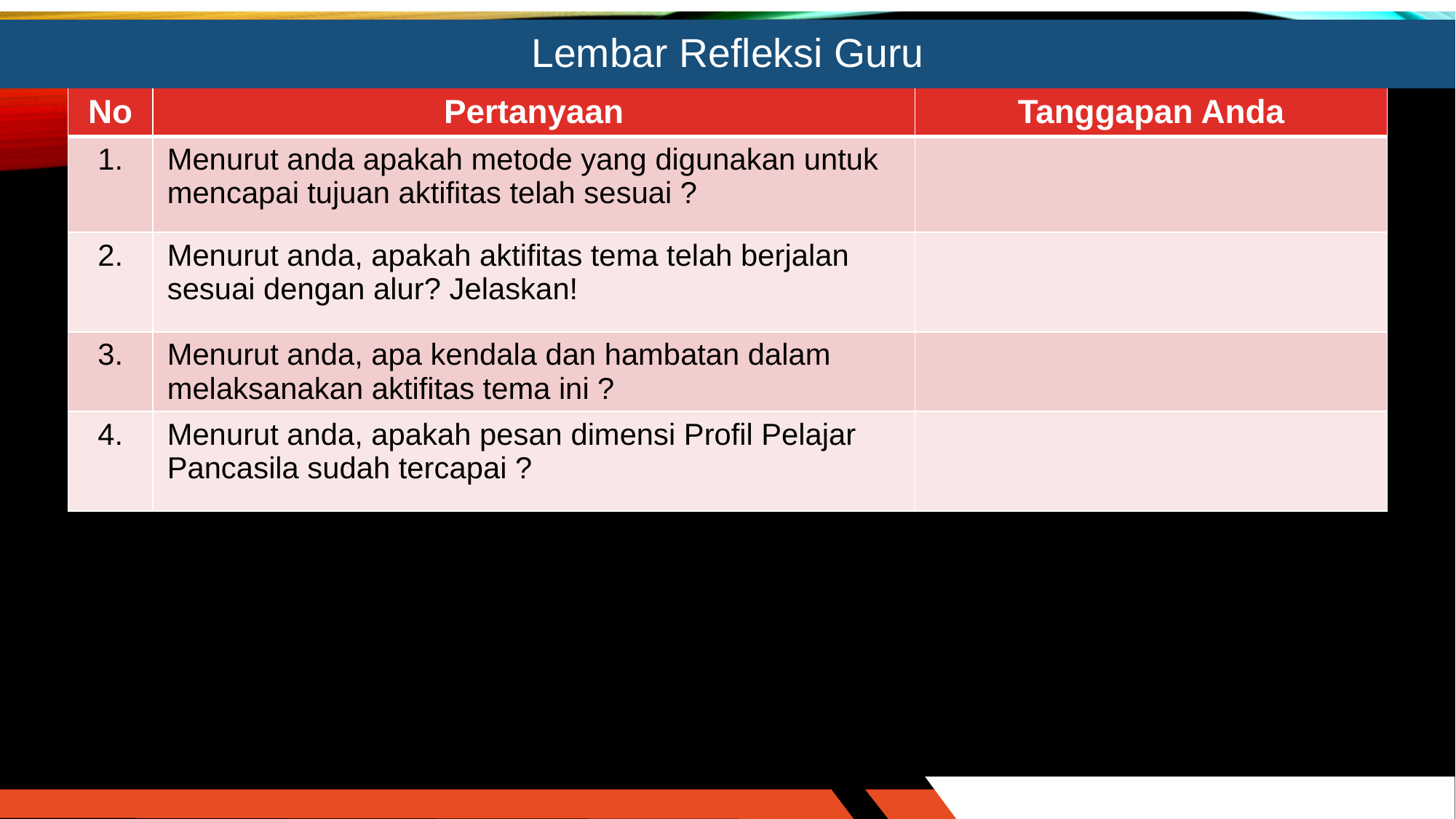

Lembar Refleksi Guru
| No | Pertanyaan | Tanggapan Anda |
| --- | --- | --- |
| 1. | Menurut anda apakah metode yang digunakan untuk mencapai tujuan aktifitas telah sesuai ? |  |
| 2. | Menurut anda, apakah aktifitas tema telah berjalan sesuai dengan alur? Jelaskan! |  |
| 3. | Menurut anda, apa kendala dan hambatan dalam melaksanakan aktifitas tema ini ? |  |
| 4. | Menurut anda, apakah pesan dimensi Profil Pelajar Pancasila sudah tercapai ? |  |